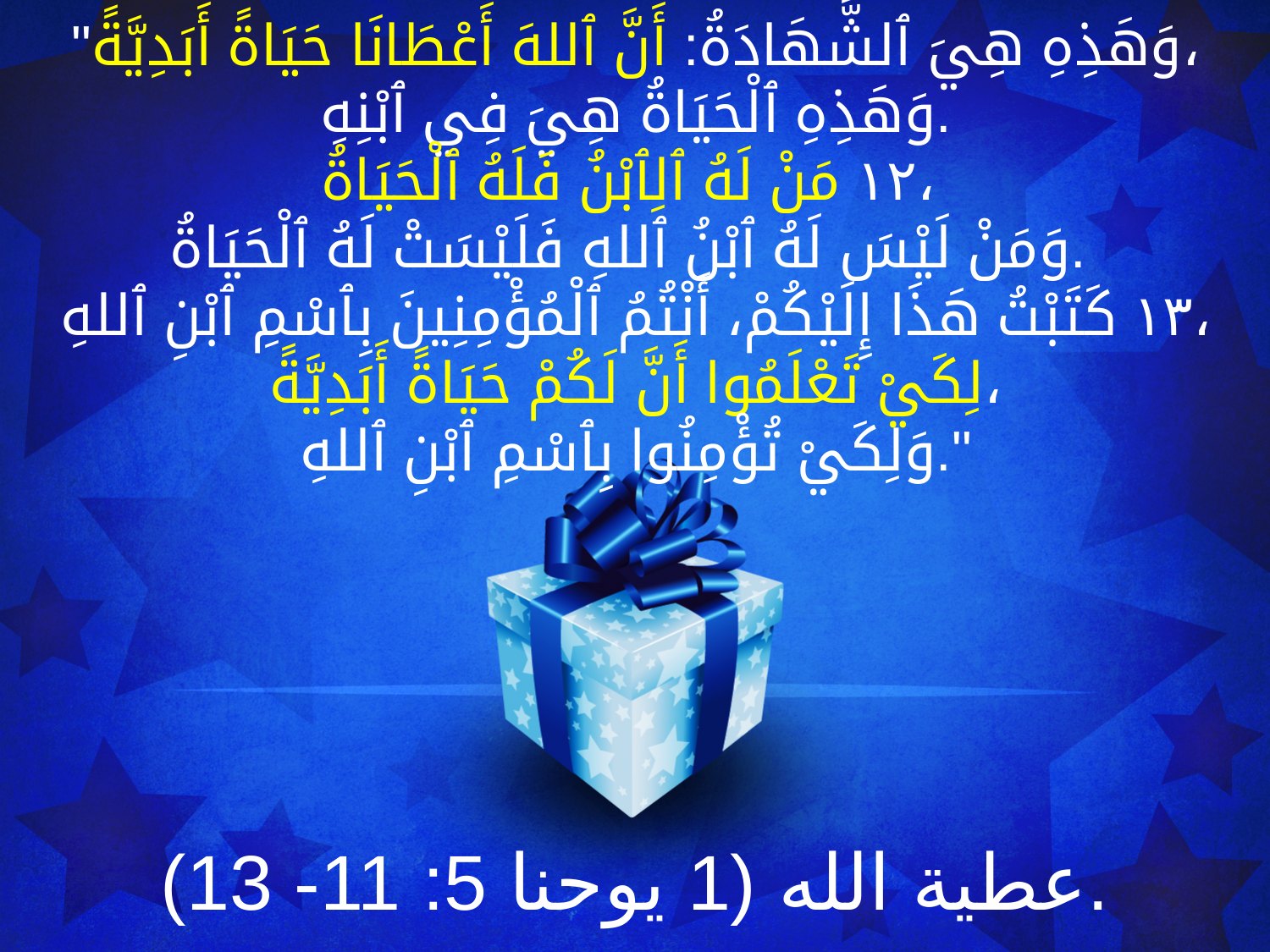

"وَهَذِهِ هِيَ ٱلشَّهَادَةُ: أَنَّ ٱللهَ أَعْطَانَا حَيَاةً أَبَدِيَّةً،
 وَهَذِهِ ٱلْحَيَاةُ هِيَ فِي ٱبْنِهِ.
١٢ مَنْ لَهُ ٱلِٱبْنُ فَلَهُ ٱلْحَيَاةُ،
وَمَنْ لَيْسَ لَهُ ٱبْنُ ٱللهِ فَلَيْسَتْ لَهُ ٱلْحَيَاةُ.
١٣ كَتَبْتُ هَذَا إِلَيْكُمْ، أَنْتُمُ ٱلْمُؤْمِنِينَ بِٱسْمِ ٱبْنِ ٱللهِ،
 لِكَيْ تَعْلَمُوا أَنَّ لَكُمْ حَيَاةً أَبَدِيَّةً،
وَلِكَيْ تُؤْمِنُوا بِٱسْمِ ٱبْنِ ٱللهِ."
# عطية الله (1 يوحنا 5: 11- 13).